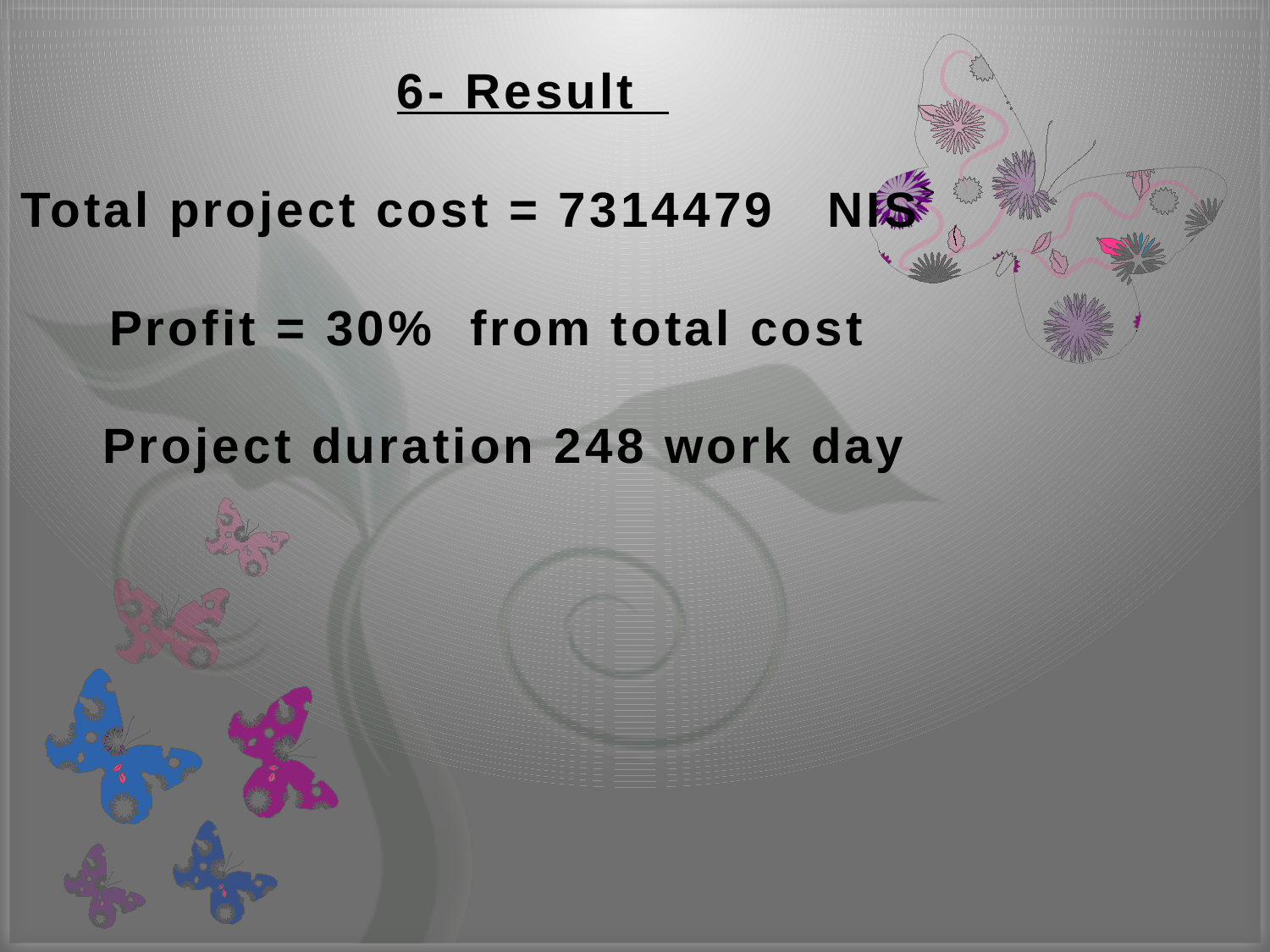

# 6- Result Total project cost = 7314479   NIS Profit = 30%  from total cost Project duration 248 work day